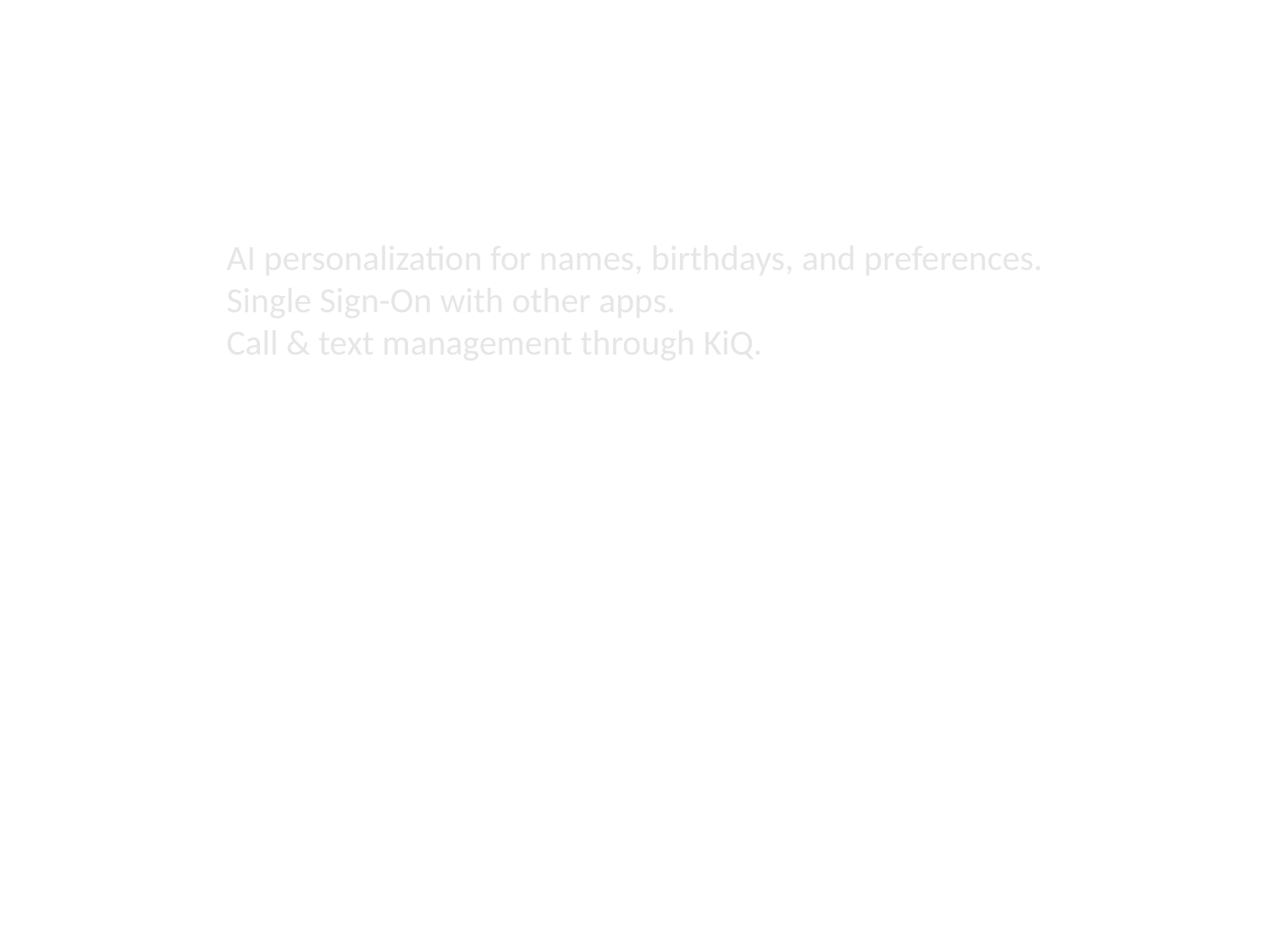

Technology & AI Integration

AI personalization for names, birthdays, and preferences.
Single Sign-On with other apps.
Call & text management through KiQ.